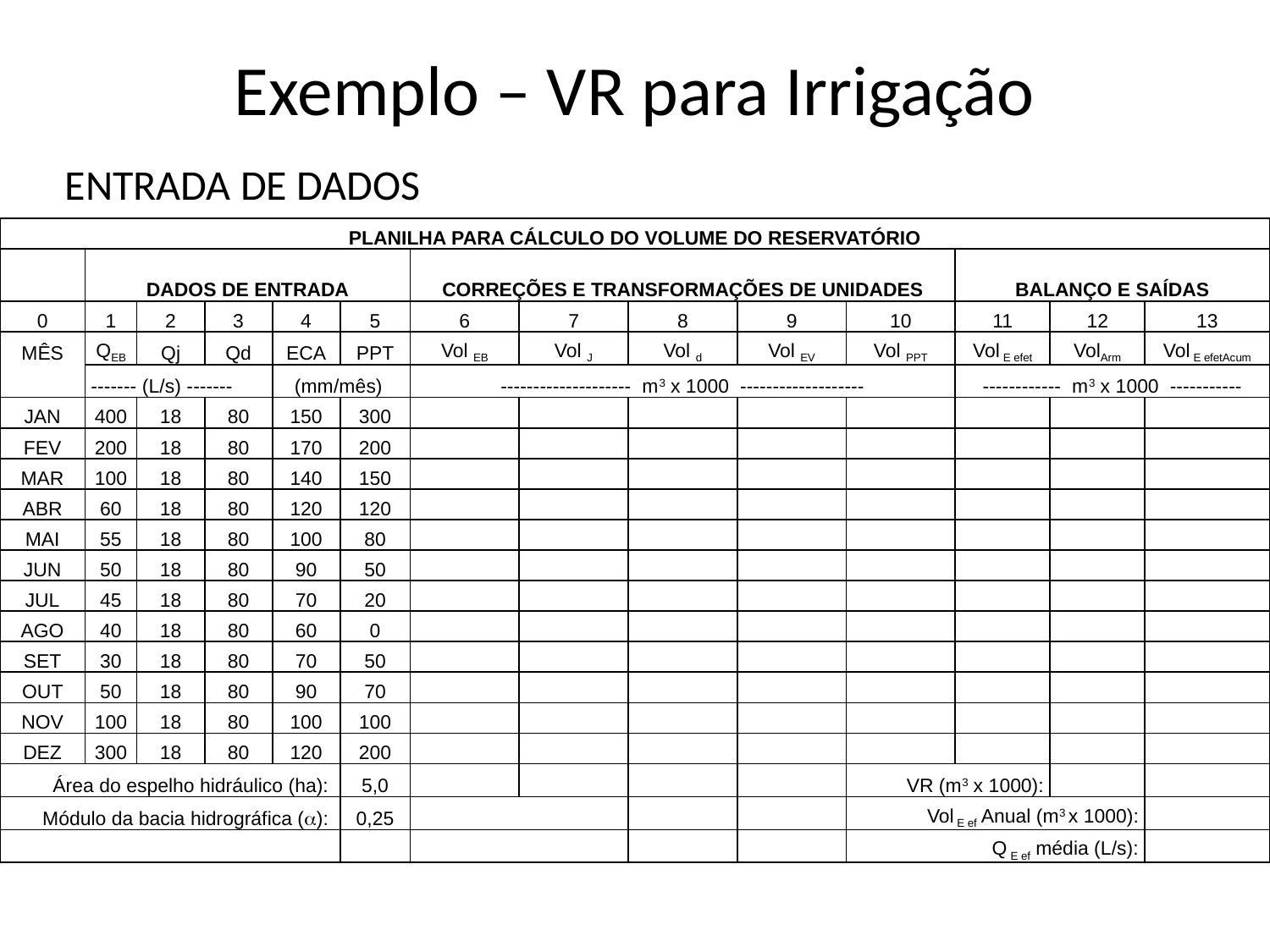

# Exemplo – VR para Irrigação
ENTRADA DE DADOS
| PLANILHA PARA CÁLCULO DO VOLUME DO RESERVATÓRIO |  |  |  |  |  |  |  |  |  |  |  |  |  |
| --- | --- | --- | --- | --- | --- | --- | --- | --- | --- | --- | --- | --- | --- |
|  | DADOS DE ENTRADA |  |  |  |  | CORREÇÕES E TRANSFORMAÇÕES DE UNIDADES |  |  |  |  | BALANÇO E SAÍDAS |  |  |
| 0 | 1 | 2 | 3 | 4 | 5 | 6 | 7 | 8 | 9 | 10 | 11 | 12 | 13 |
| MÊS | QEB | Qj | Qd | ECA | PPT | Vol EB | Vol J | Vol d | Vol EV | Vol PPT | Vol E efet | VolArm | Vol E efetAcum |
|  | ------- (L/s) ------- |  |  | (mm/mês) |  | -------------------- m3 x 1000 ------------------- |  |  |  |  | ------------ m3 x 1000 ----------- |  |  |
| JAN | 400 | 18 | 80 | 150 | 300 |  |  |  |  |  |  |  |  |
| FEV | 200 | 18 | 80 | 170 | 200 |  |  |  |  |  |  |  |  |
| MAR | 100 | 18 | 80 | 140 | 150 |  |  |  |  |  |  |  |  |
| ABR | 60 | 18 | 80 | 120 | 120 |  |  |  |  |  |  |  |  |
| MAI | 55 | 18 | 80 | 100 | 80 |  |  |  |  |  |  |  |  |
| JUN | 50 | 18 | 80 | 90 | 50 |  |  |  |  |  |  |  |  |
| JUL | 45 | 18 | 80 | 70 | 20 |  |  |  |  |  |  |  |  |
| AGO | 40 | 18 | 80 | 60 | 0 |  |  |  |  |  |  |  |  |
| SET | 30 | 18 | 80 | 70 | 50 |  |  |  |  |  |  |  |  |
| OUT | 50 | 18 | 80 | 90 | 70 |  |  |  |  |  |  |  |  |
| NOV | 100 | 18 | 80 | 100 | 100 |  |  |  |  |  |  |  |  |
| DEZ | 300 | 18 | 80 | 120 | 200 |  |  |  |  |  |  |  |  |
| Área do espelho hidráulico (ha): |  |  |  |  | 5,0 |  |  |  |  | VR (m3 x 1000): |  |  |  |
| Módulo da bacia hidrográfica (α): |  |  |  |  | 0,25 |  |  |  |  | Vol E ef Anual (m3 x 1000): |  |  |  |
|  |  |  |  |  |  |  |  |  |  | Q E ef média (L/s): |  |  |  |